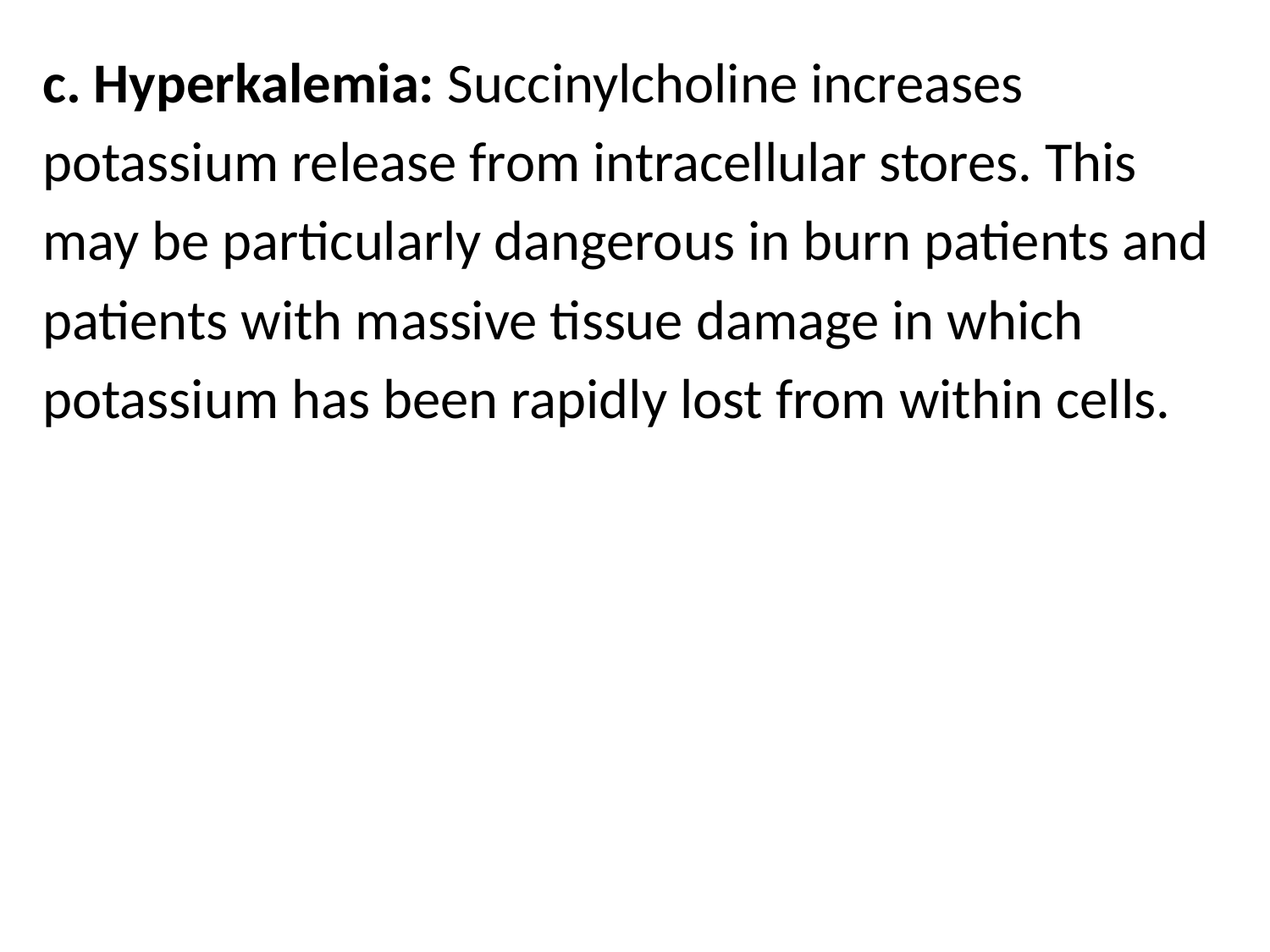

c. Hyperkalemia: Succinylcholine increases
potassium release from intracellular stores. This
may be particularly dangerous in burn patients and
patients with massive tissue damage in which
potassium has been rapidly lost from within cells.